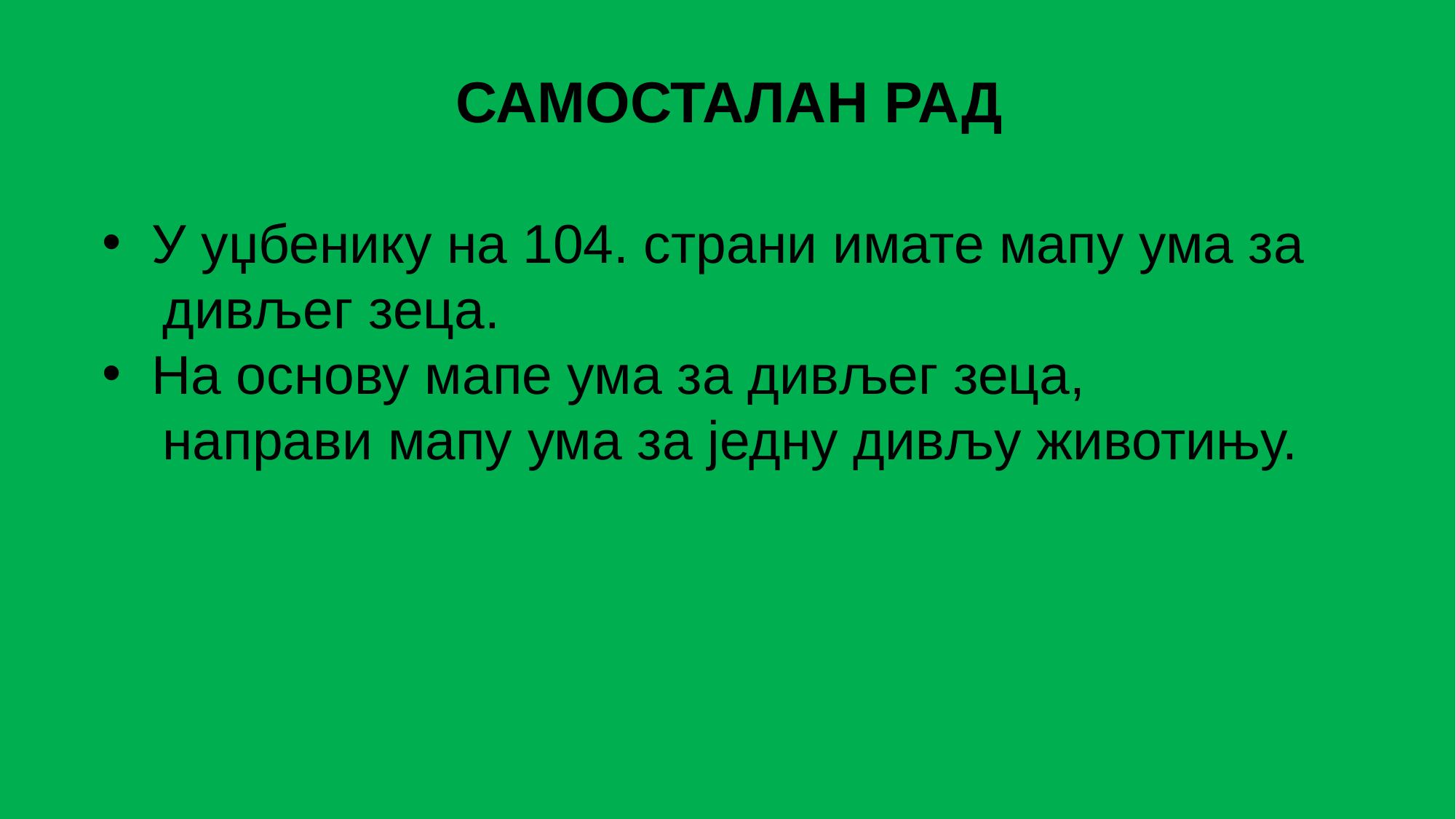

САМОСТАЛАН РАД
  У уџбенику на 104. страни имате мапу ума за
    дивљег зеца.
  На основу мапе ума за дивљег зеца,
    направи мапу ума за једну дивљу животињу.